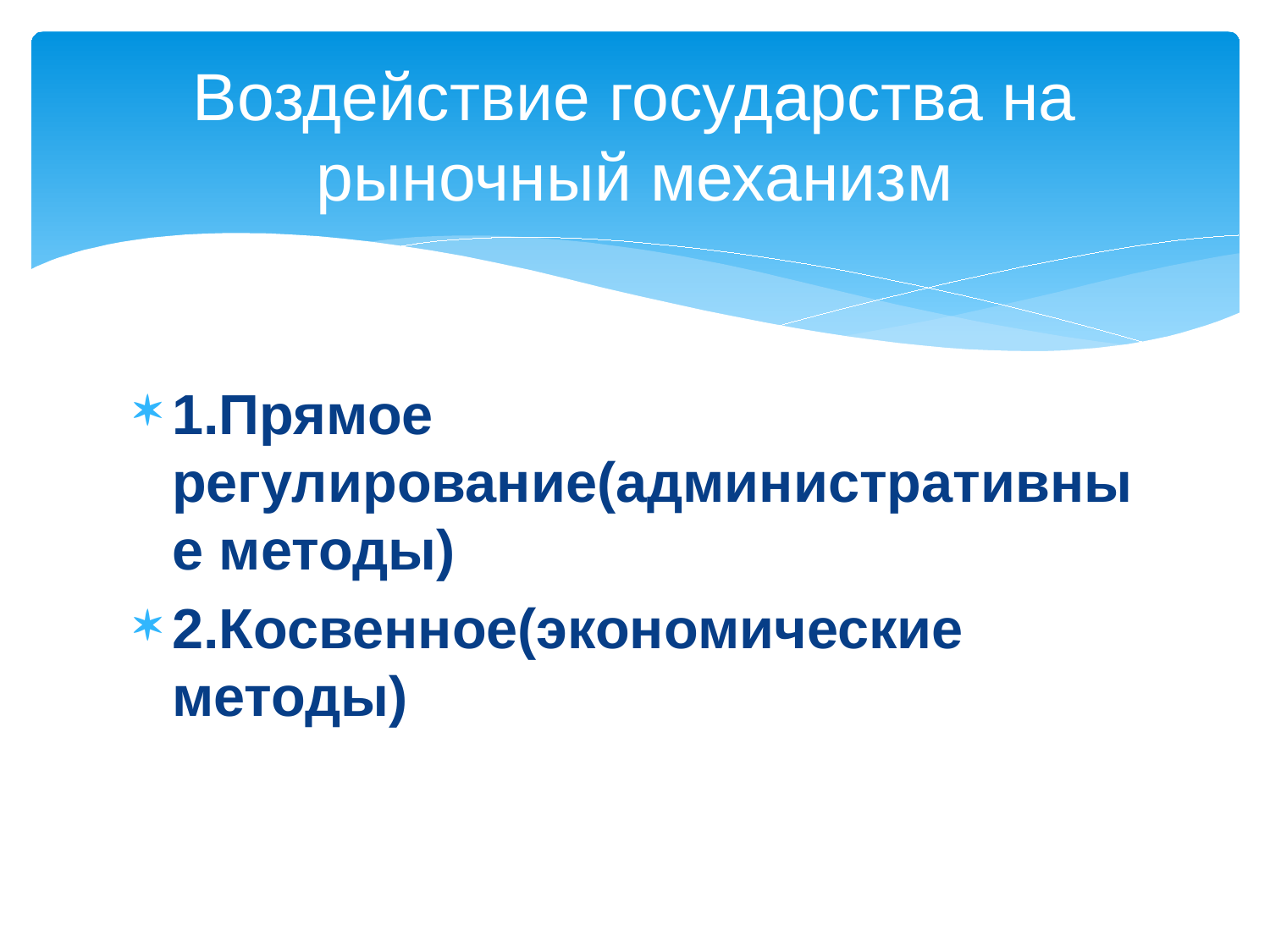

# Воздействие государства на рыночный механизм
1.Прямое регулирование(административные методы)
2.Косвенное(экономические методы)